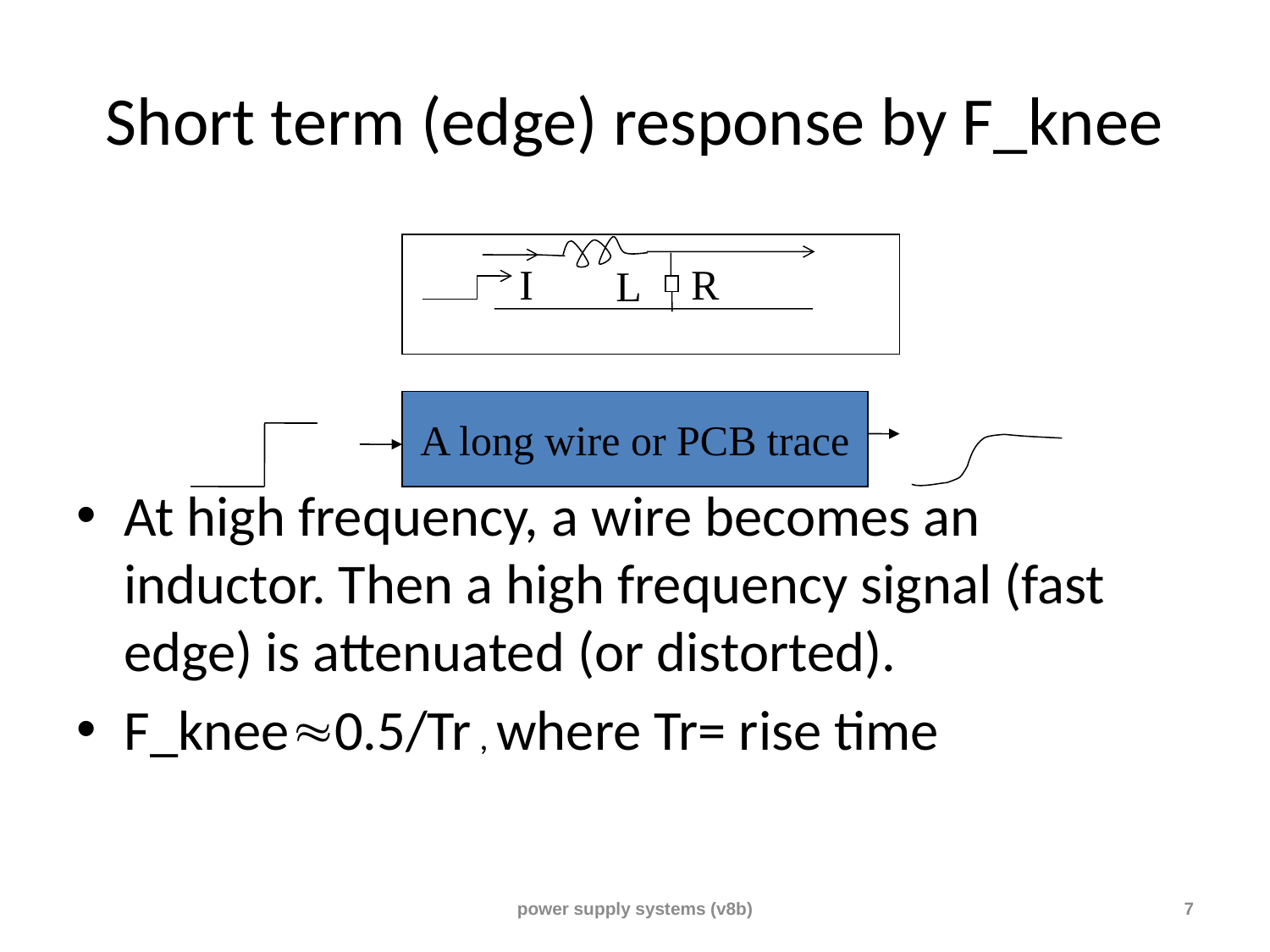

# Short term (edge) response by F_knee

At high frequency, a wire becomes an inductor. Then a high frequency signal (fast edge) is attenuated (or distorted).
F_knee≈0.5/Tr , where Tr= rise time

I

R
L

A long wire or PCB trace

power supply systems (v8b)
7